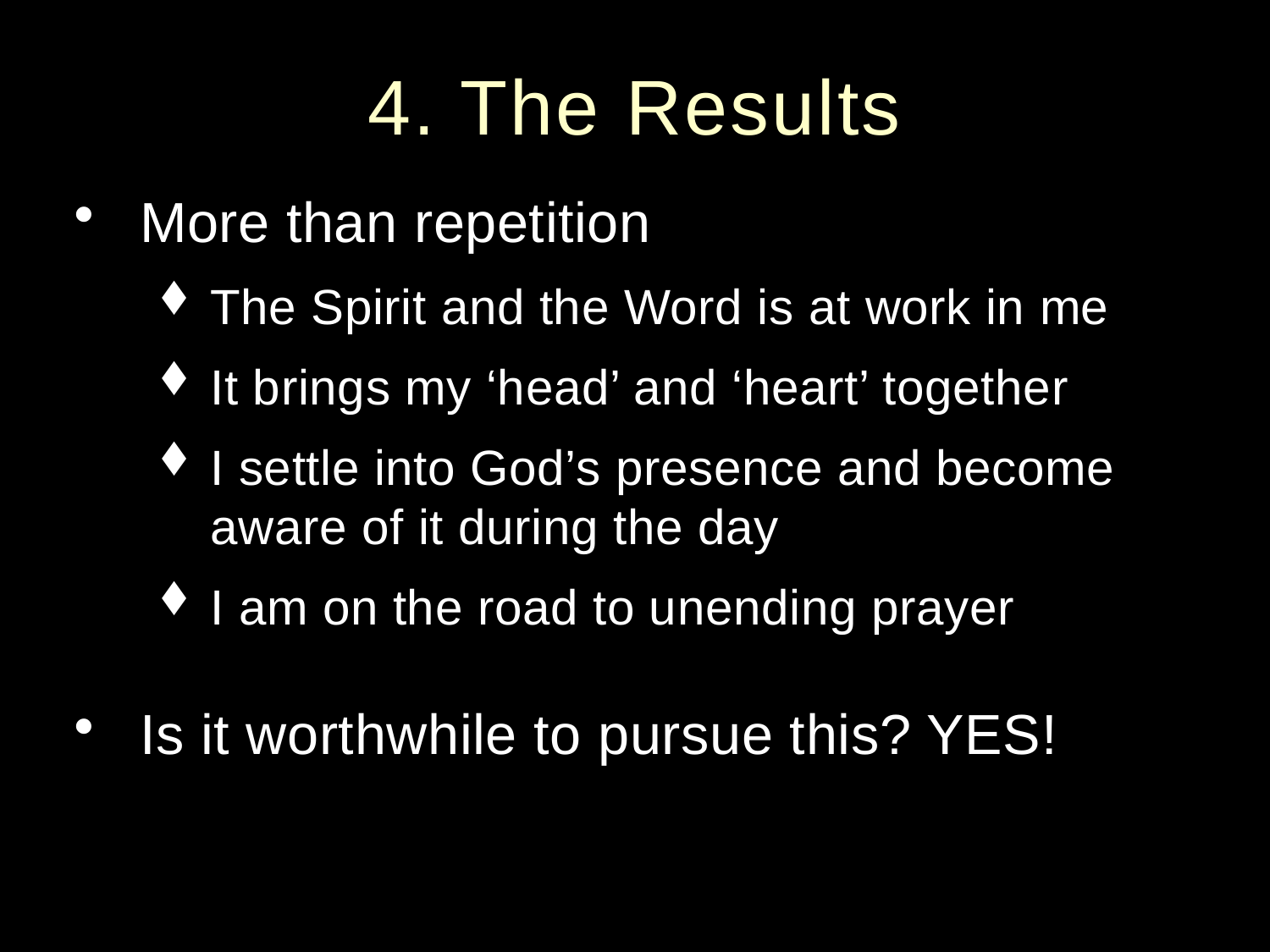

# 4. The Results
More than repetition
The Spirit and the Word is at work in me
It brings my ‘head’ and ‘heart’ together
I settle into God’s presence and become aware of it during the day
I am on the road to unending prayer
Is it worthwhile to pursue this? YES!